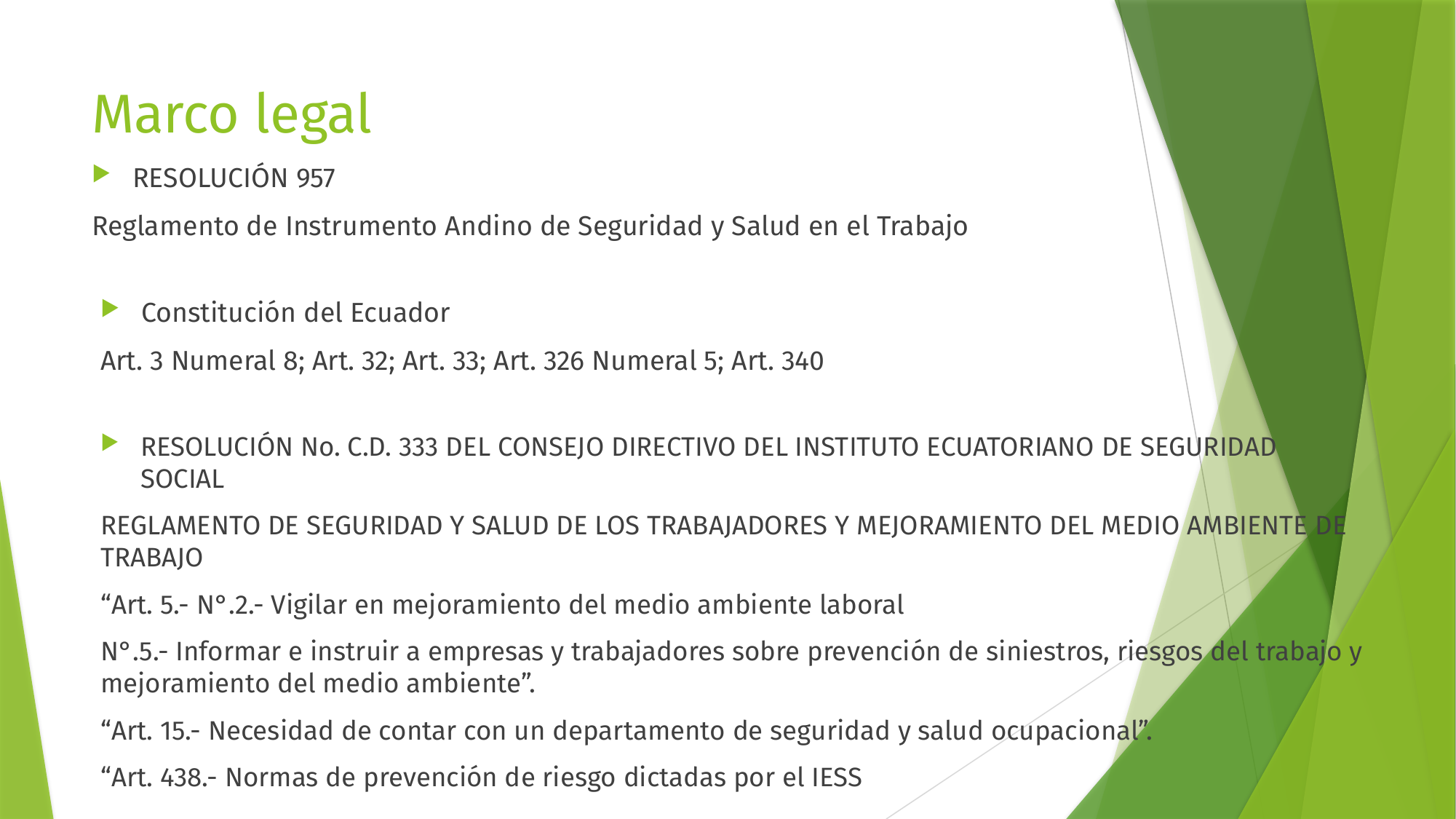

# Marco legal
RESOLUCIÓN 957
Reglamento de Instrumento Andino de Seguridad y Salud en el Trabajo
Constitución del Ecuador
Art. 3 Numeral 8; Art. 32; Art. 33; Art. 326 Numeral 5; Art. 340

RESOLUCIÓN No. C.D. 333 DEL CONSEJO DIRECTIVO DEL INSTITUTO ECUATORIANO DE SEGURIDAD SOCIAL
REGLAMENTO DE SEGURIDAD Y SALUD DE LOS TRABAJADORES Y MEJORAMIENTO DEL MEDIO AMBIENTE DE TRABAJO
“Art. 5.- N°.2.- Vigilar en mejoramiento del medio ambiente laboral
N°.5.- Informar e instruir a empresas y trabajadores sobre prevención de siniestros, riesgos del trabajo y mejoramiento del medio ambiente”.
“Art. 15.- Necesidad de contar con un departamento de seguridad y salud ocupacional”.
“Art. 438.- Normas de prevención de riesgo dictadas por el IESS